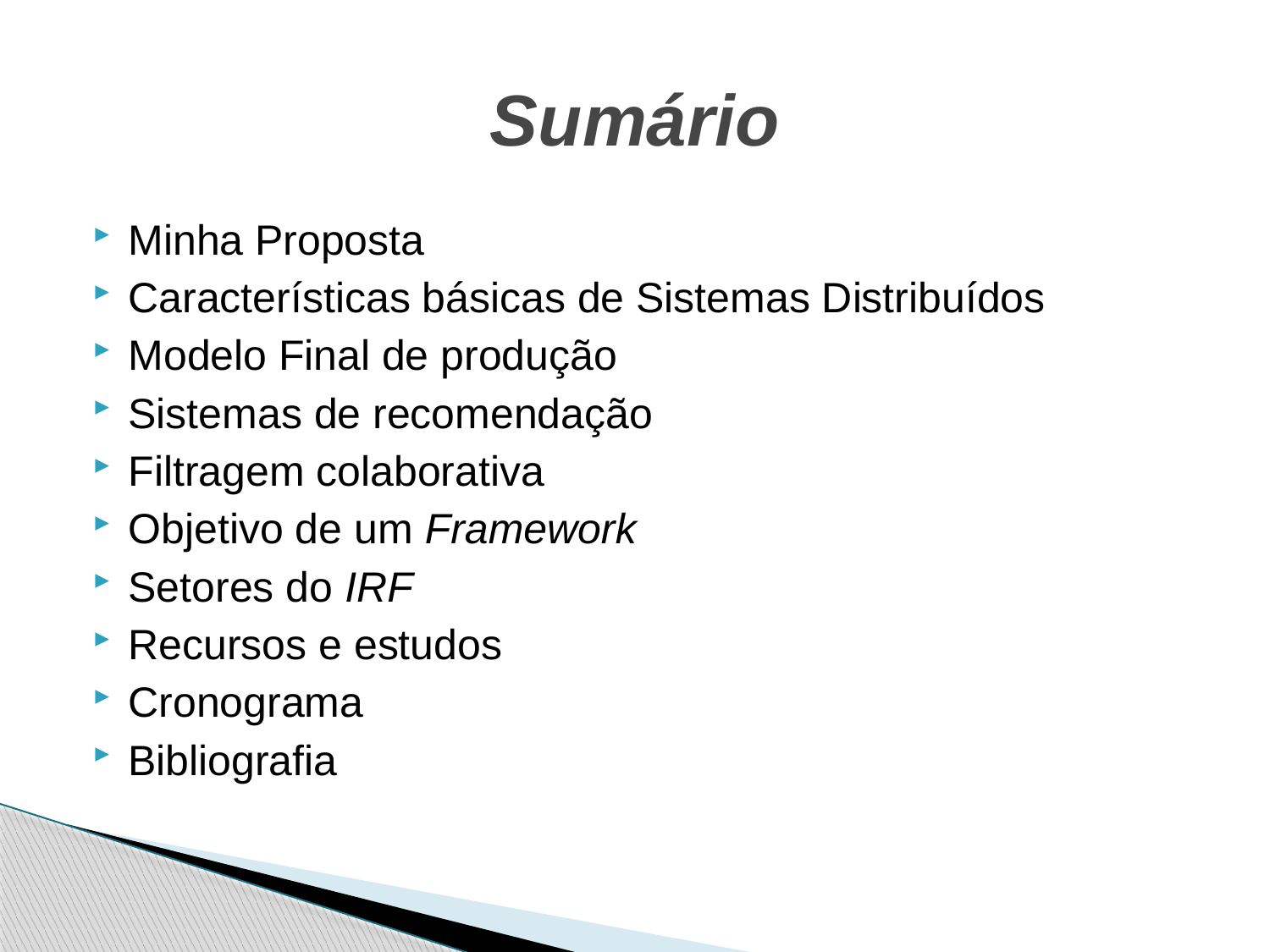

# Sumário
Minha Proposta
Características básicas de Sistemas Distribuídos
Modelo Final de produção
Sistemas de recomendação
Filtragem colaborativa
Objetivo de um Framework
Setores do IRF
Recursos e estudos
Cronograma
Bibliografia